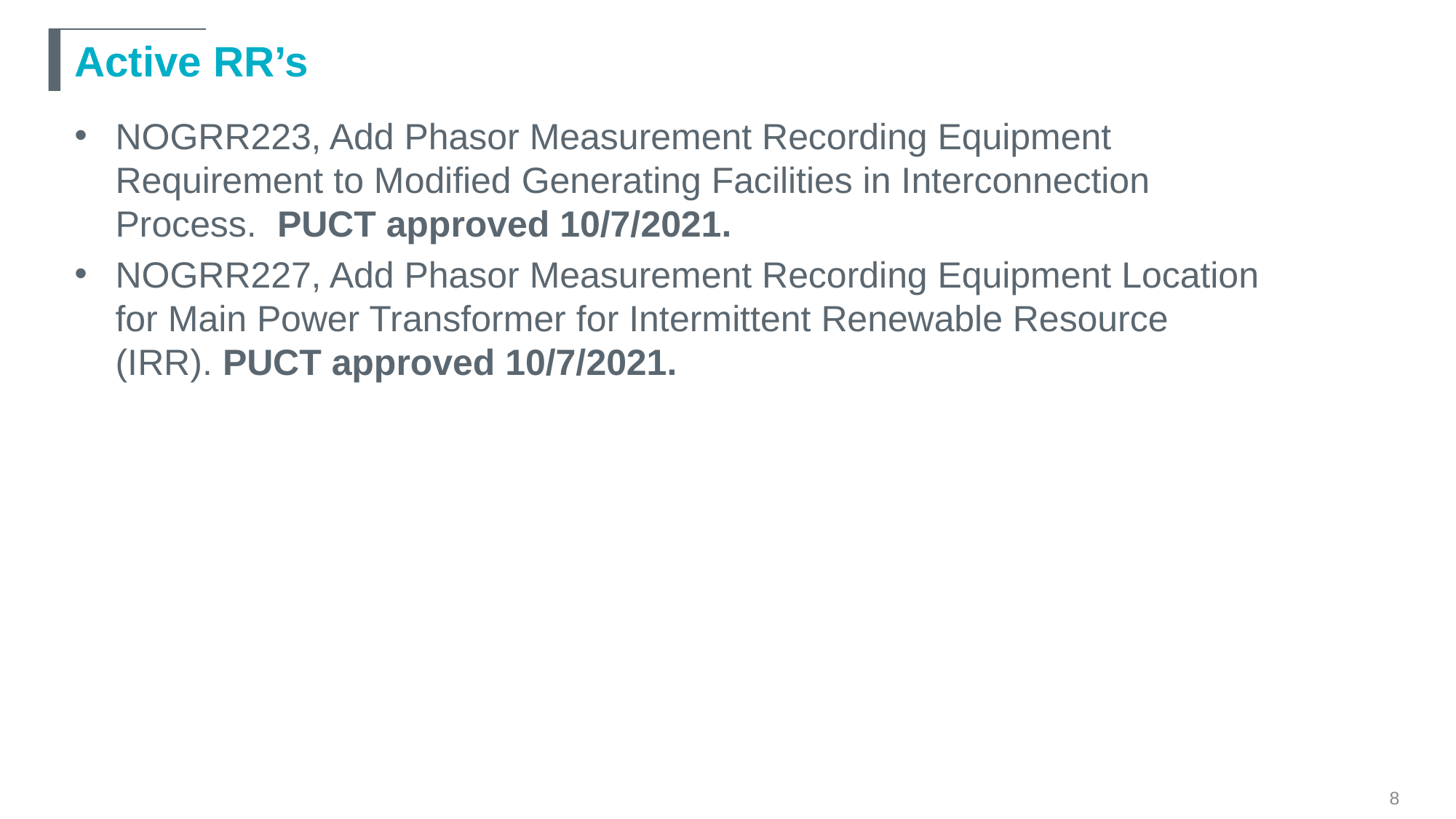

# Active RR’s
NOGRR223, Add Phasor Measurement Recording Equipment Requirement to Modified Generating Facilities in Interconnection Process.  PUCT approved 10/7/2021.
NOGRR227, Add Phasor Measurement Recording Equipment Location for Main Power Transformer for Intermittent Renewable Resource (IRR). PUCT approved 10/7/2021.
8